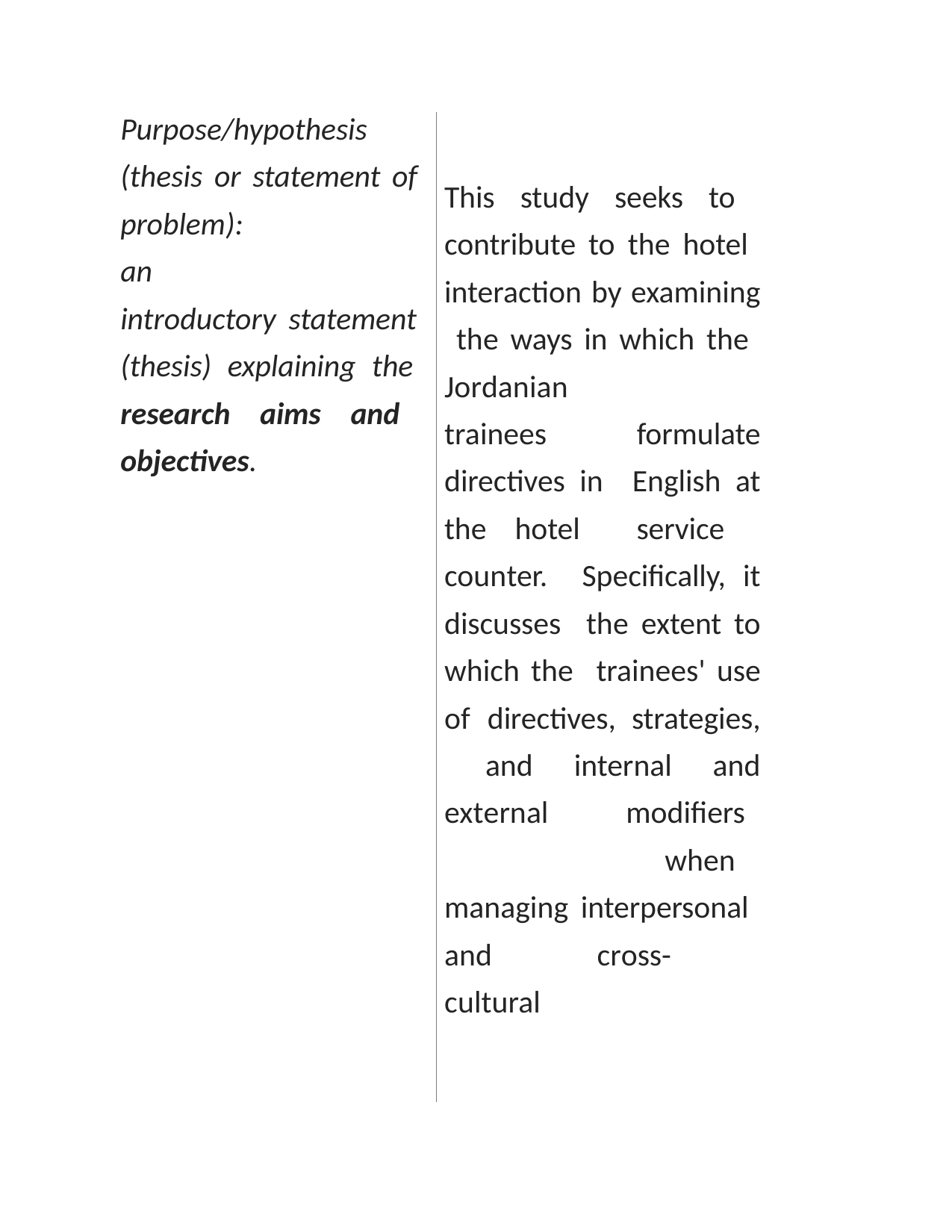

| Purpose/hypothesis (thesis or statement of problem): an introductory statement (thesis) explaining the research aims and objectives. | This study seeks to contribute to the hotel interaction by examining the ways in which the Jordanian trainees formulate directives in English at the hotel service counter. Specifically, it discusses the extent to which the trainees' use of directives, strategies, and internal and external modifiers when managing interpersonal and cross-cultural |
| --- | --- |